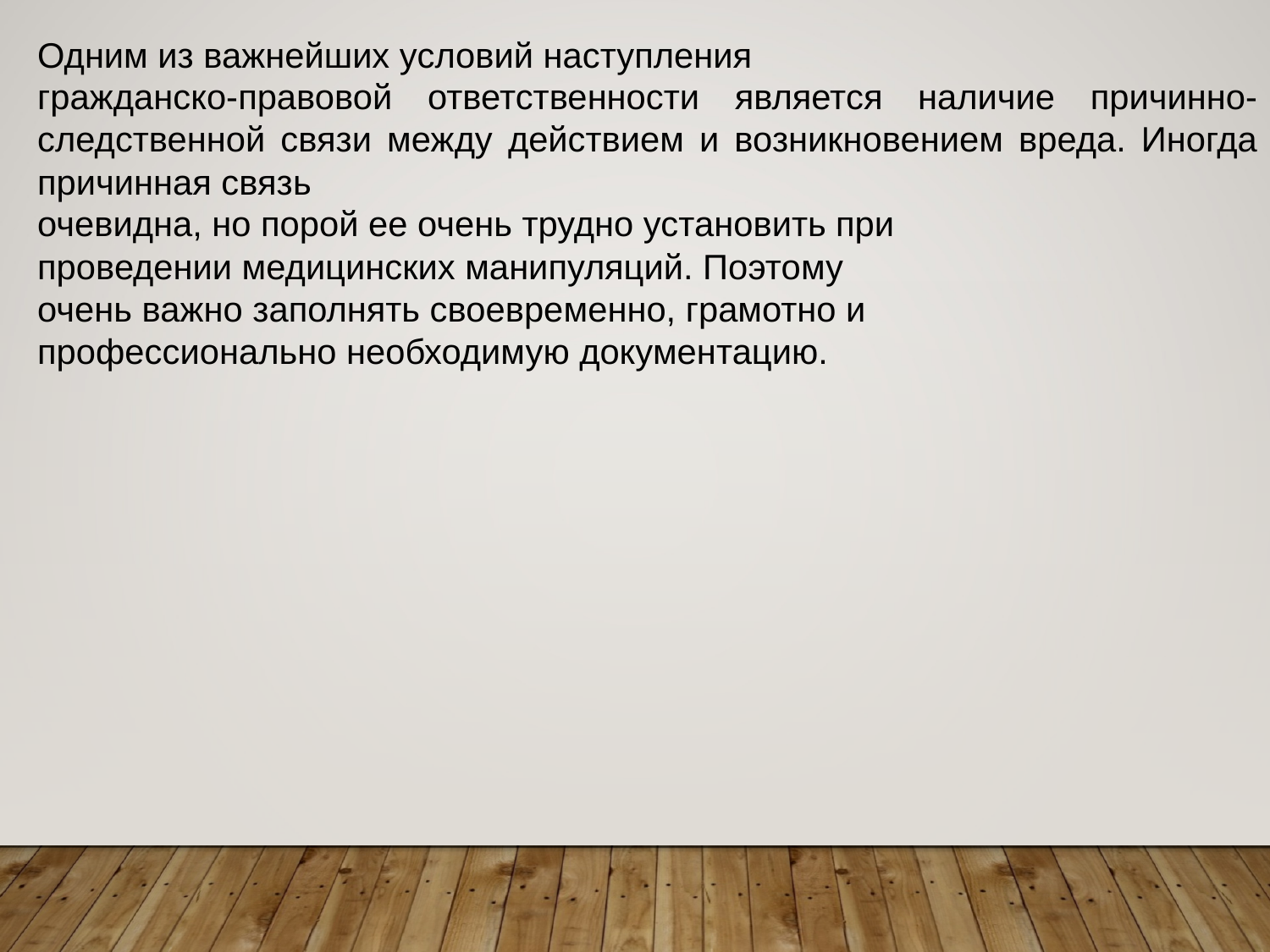

Одним из важнейших условий наступления
гражданско-правовой ответственности является наличие причинно-следственной связи между действием и возникновением вреда. Иногда причинная связь
очевидна, но порой ее очень трудно установить при
проведении медицинских манипуляций. Поэтому
очень важно заполнять своевременно, грамотно и
профессионально необходимую документацию.